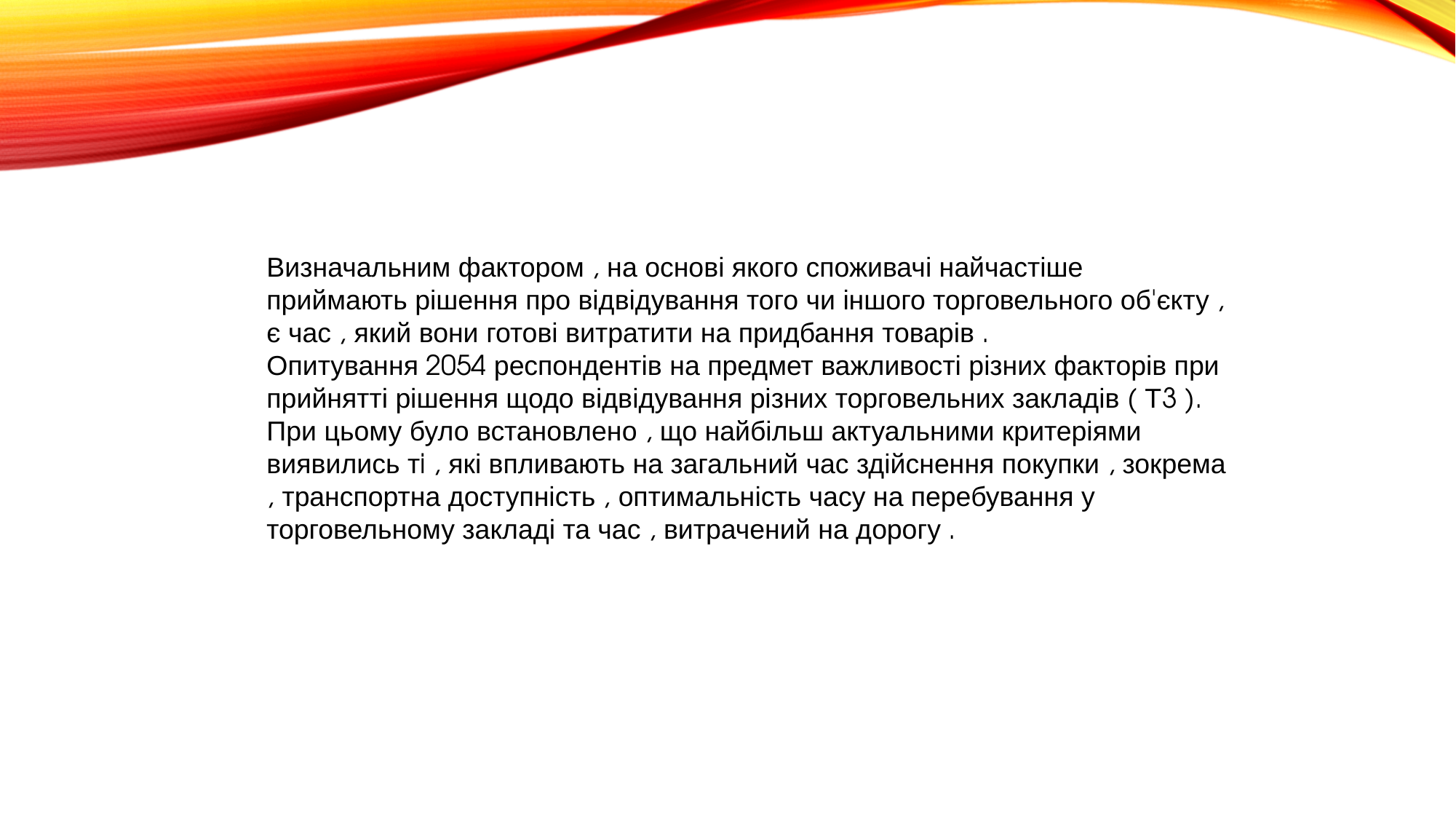

Визначальним фактором , на основі якого споживачі найчастіше приймають рішення про відвідування того чи іншого торговельного об'єкту , є час , який вони готові витратити на придбання товарів .
Опитування 2054 респондентів на предмет важливості різних факторів при прийнятті рішення щодо відвідування різних торговельних закладів ( Т3 ). При цьому було встановлено , що найбільш актуальними критеріями виявились тi , які впливають на загальний час здійснення покупки , зокрема , транспортна доступність , оптимальність часу на перебування у торговельному закладі та час , витрачений на дорогу .